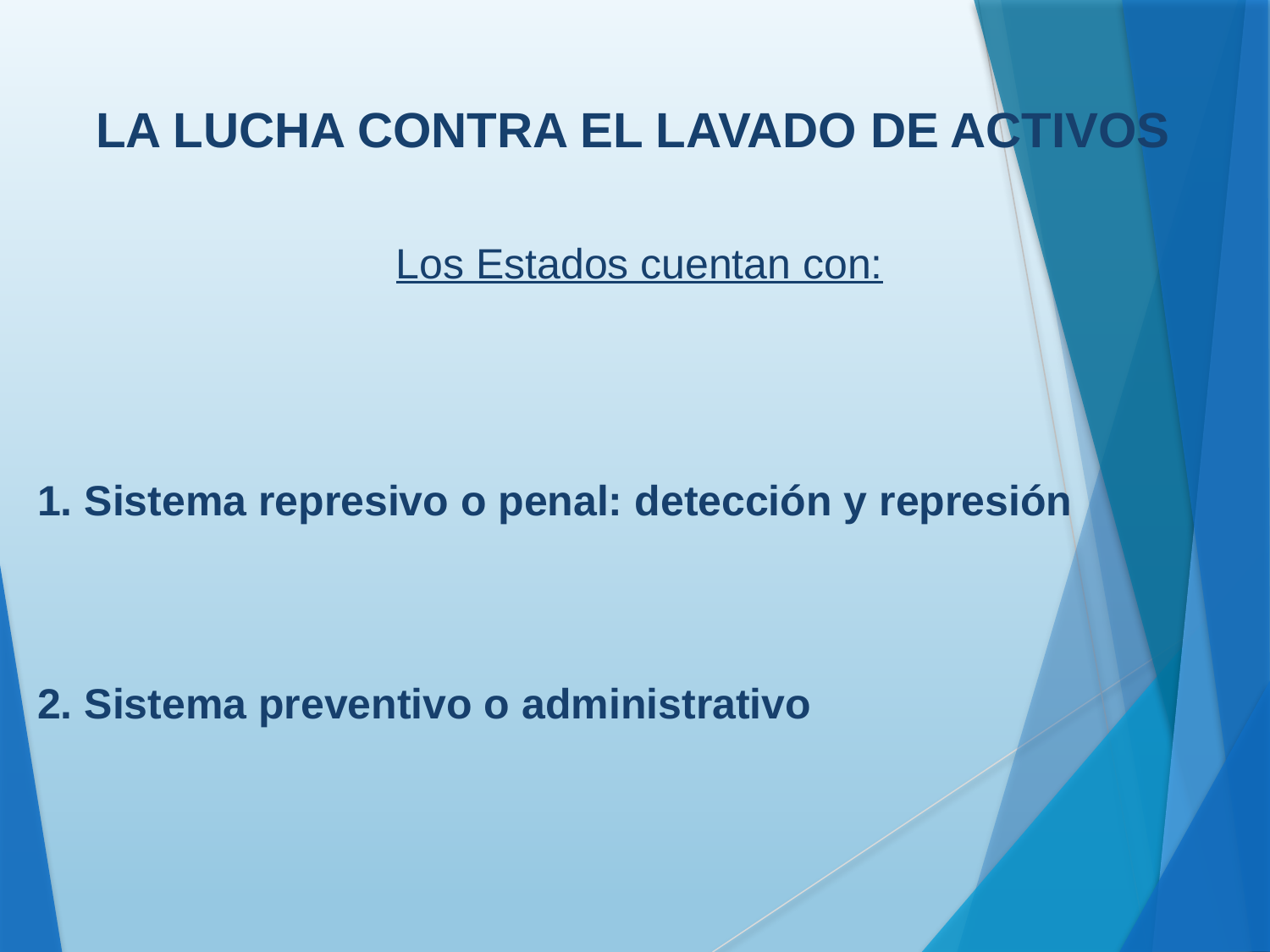

LA LUCHA CONTRA EL LAVADO DE ACTIVOS
Los Estados cuentan con:

1. Sistema represivo o penal: detección y represión

2. Sistema preventivo o administrativo